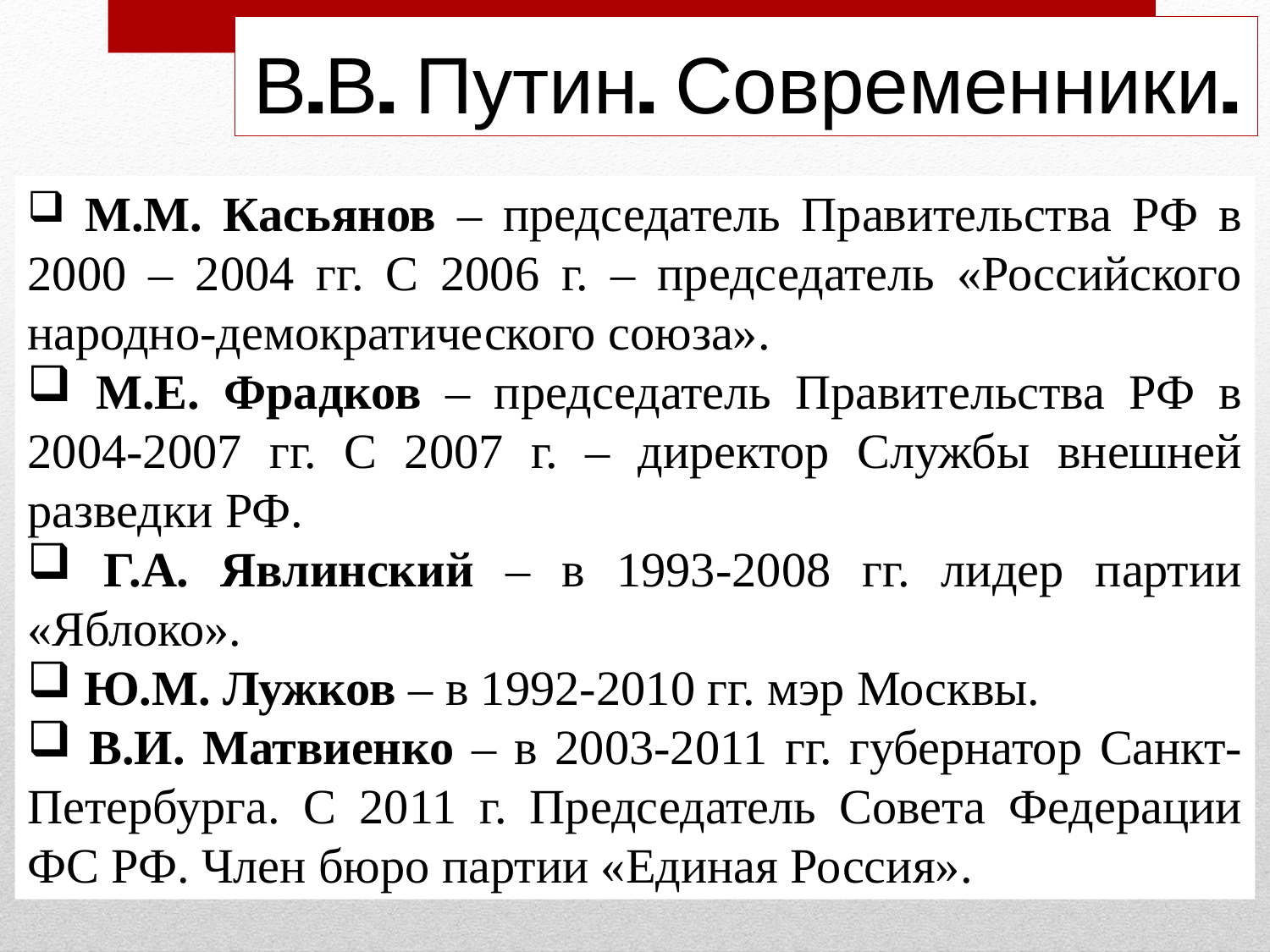

# В.В. Путин. Современники.
 М.М. Касьянов – председатель Правительства РФ в 2000 – 2004 гг. С 2006 г. – председатель «Российского народно-демократического союза».
 М.Е. Фрадков – председатель Правительства РФ в 2004-2007 гг. С 2007 г. – директор Службы внешней разведки РФ.
 Г.А. Явлинский – в 1993-2008 гг. лидер партии «Яблоко».
 Ю.М. Лужков – в 1992-2010 гг. мэр Москвы.
 В.И. Матвиенко – в 2003-2011 гг. губернатор Санкт-Петербурга. С 2011 г. Председатель Совета Федерации ФС РФ. Член бюро партии «Единая Россия».